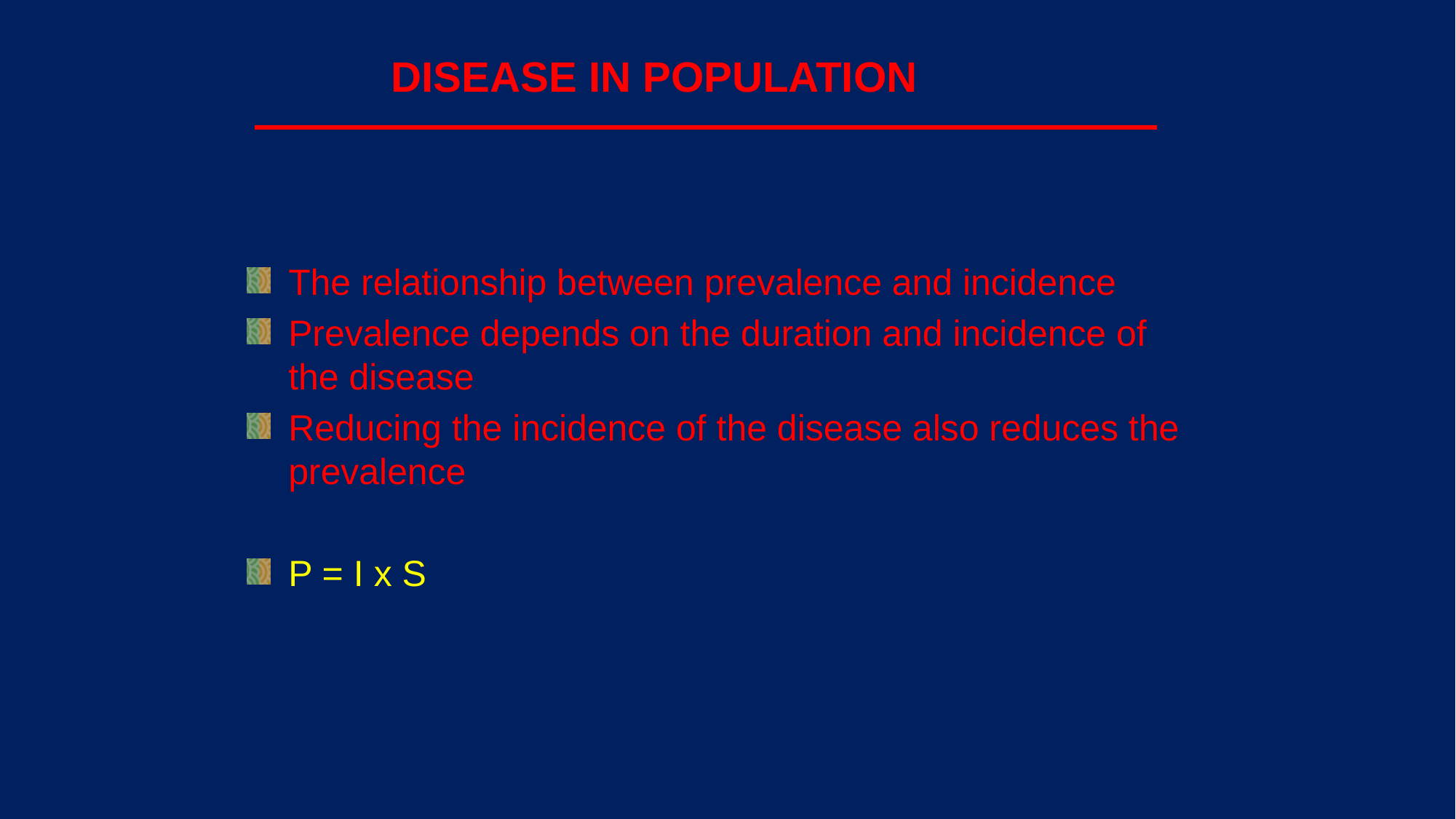

# DISEASE IN POPULATION

The relationship between prevalence and incidence
Prevalence depends on the duration and incidence of the disease
Reducing the incidence of the disease also reduces the prevalence

P = I x S